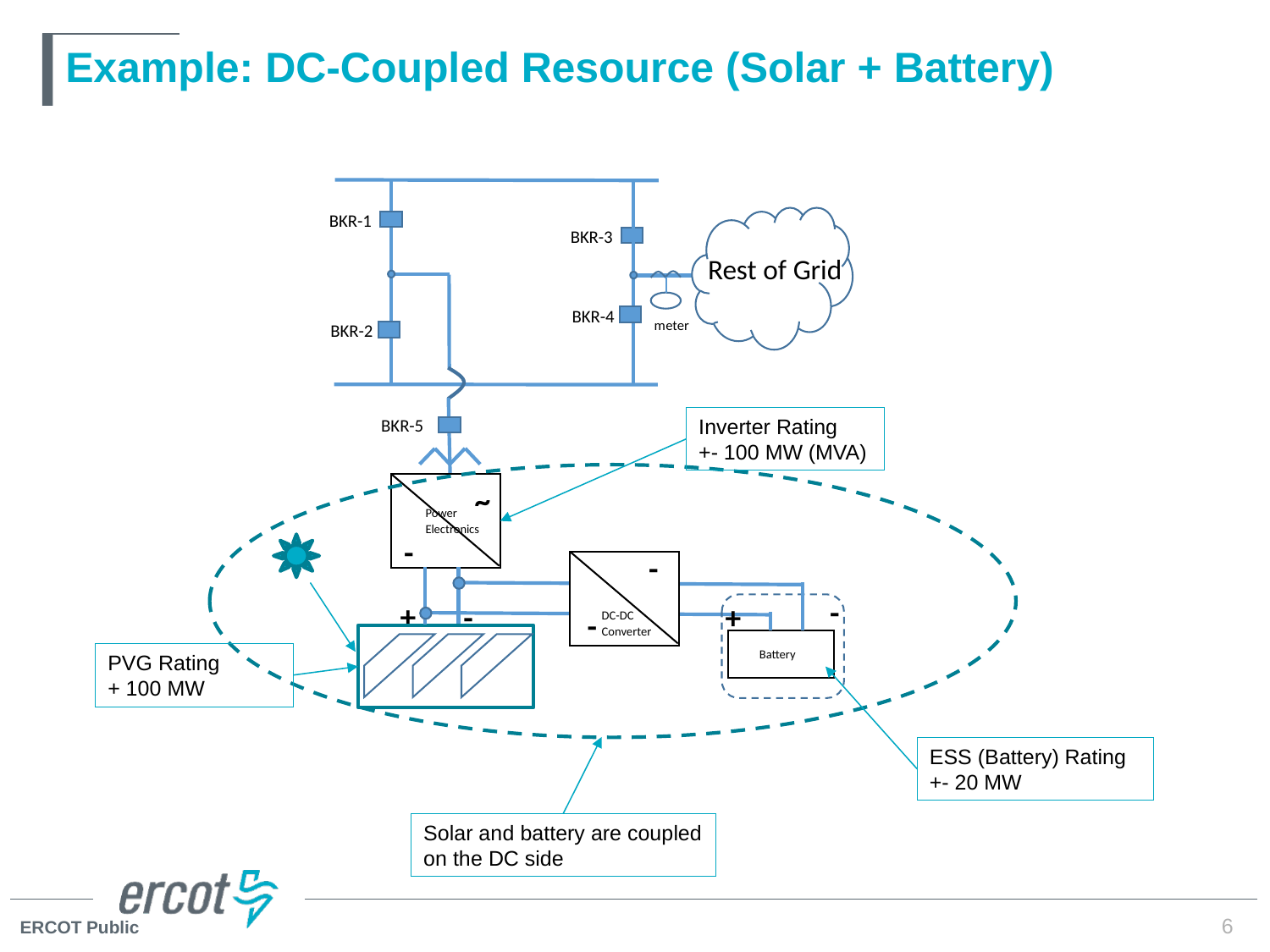

# Example: DC-Coupled Resource (Solar + Battery)

meter

BKR-1
BKR-3
Rest of Grid
BKR-4
BKR-2
BKR-5
Inverter Rating
+- 100 MW (MVA)

Solar and battery are coupled on the DC side

~
Power Electronics
-

-

-
+

Battery
+
-
-

DC-DC Converter

PVG Rating
+ 100 MW
ESS (Battery) Rating
+- 20 MW
6